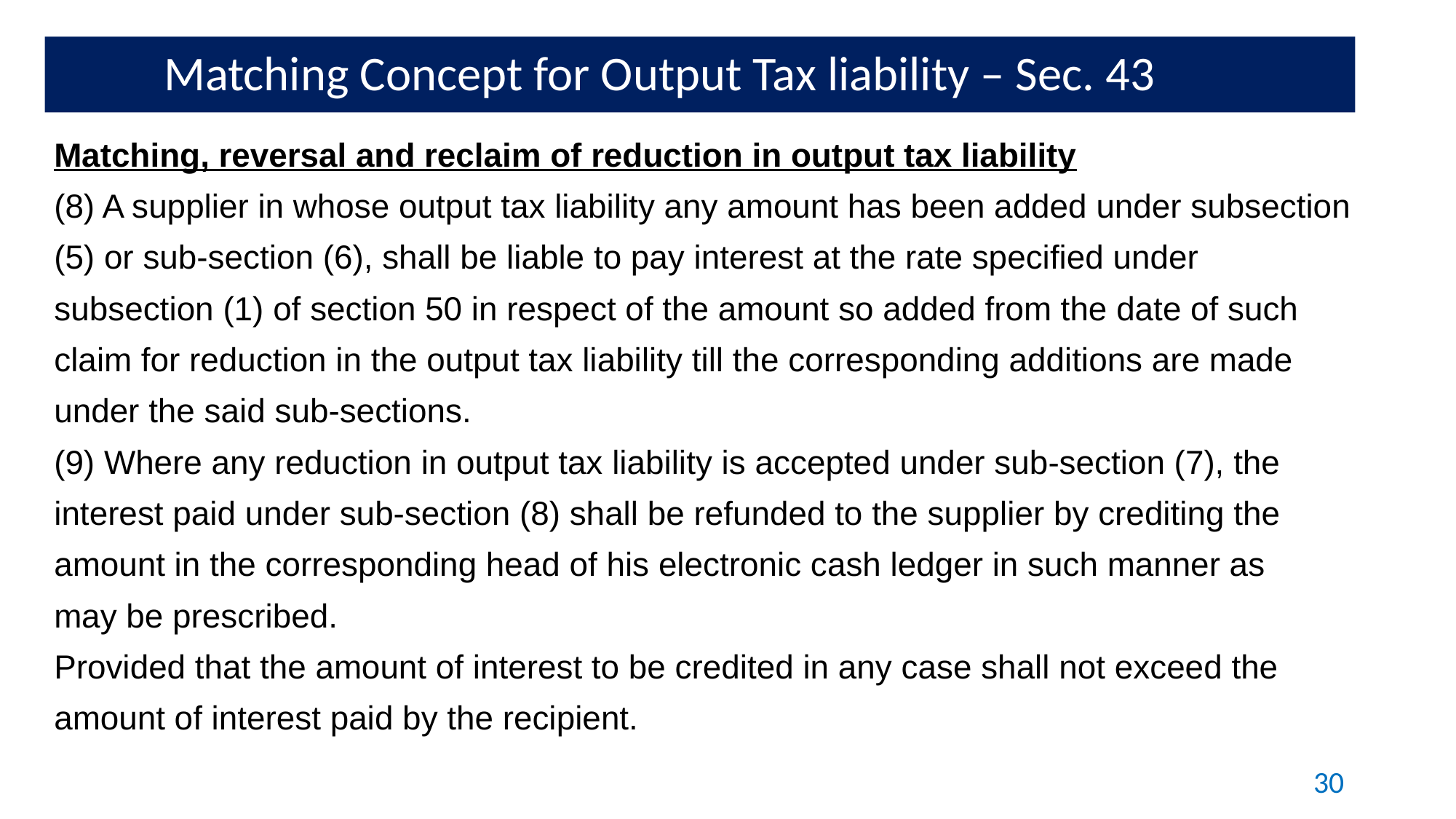

Matching Concept for Output Tax liability – Sec. 43
Matching, reversal and reclaim of reduction in output tax liability
(8) A supplier in whose output tax liability any amount has been added under subsection
(5) or sub-section (6), shall be liable to pay interest at the rate specified under
subsection (1) of section 50 in respect of the amount so added from the date of such
claim for reduction in the output tax liability till the corresponding additions are made
under the said sub-sections.
(9) Where any reduction in output tax liability is accepted under sub-section (7), the
interest paid under sub-section (8) shall be refunded to the supplier by crediting the
amount in the corresponding head of his electronic cash ledger in such manner as
may be prescribed.
Provided that the amount of interest to be credited in any case shall not exceed the
amount of interest paid by the recipient.

30